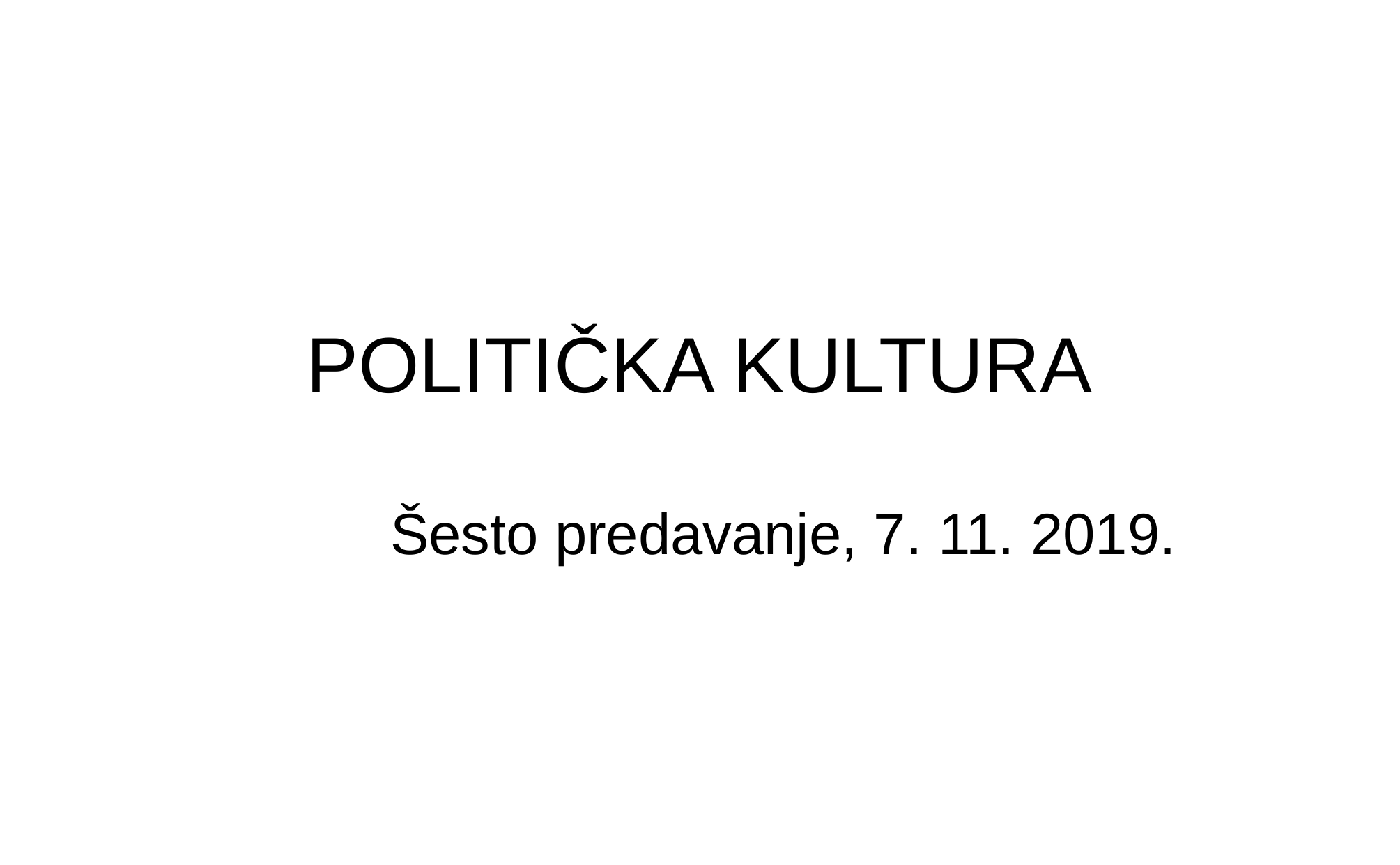

# POLITIČKA KULTURA
Šesto predavanje, 7. 11. 2019.